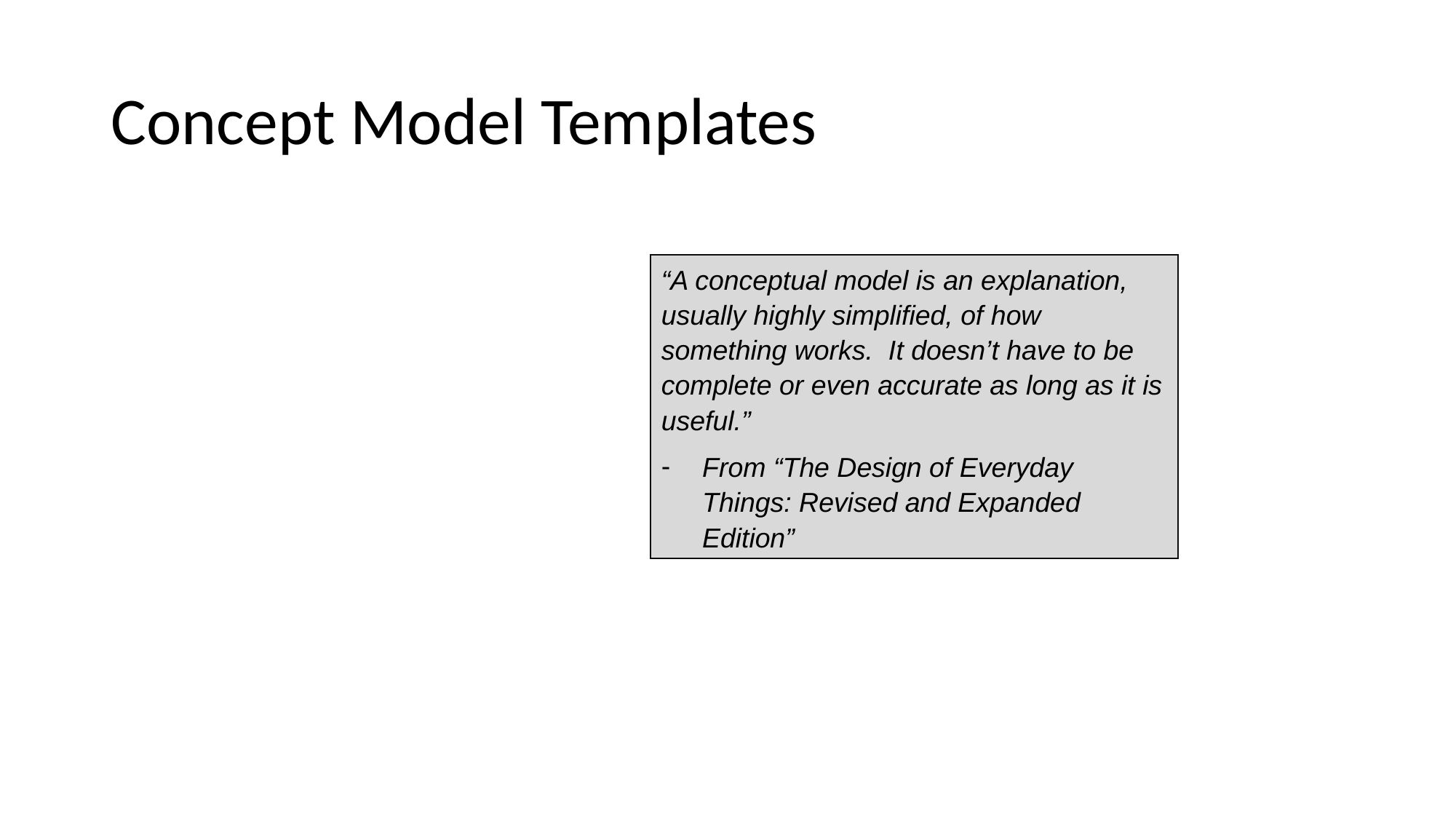

# Concept Model Templates
“A conceptual model is an explanation, usually highly simplified, of how something works.  It doesn’t have to be complete or even accurate as long as it is useful.”
From “The Design of Everyday Things: Revised and Expanded Edition”